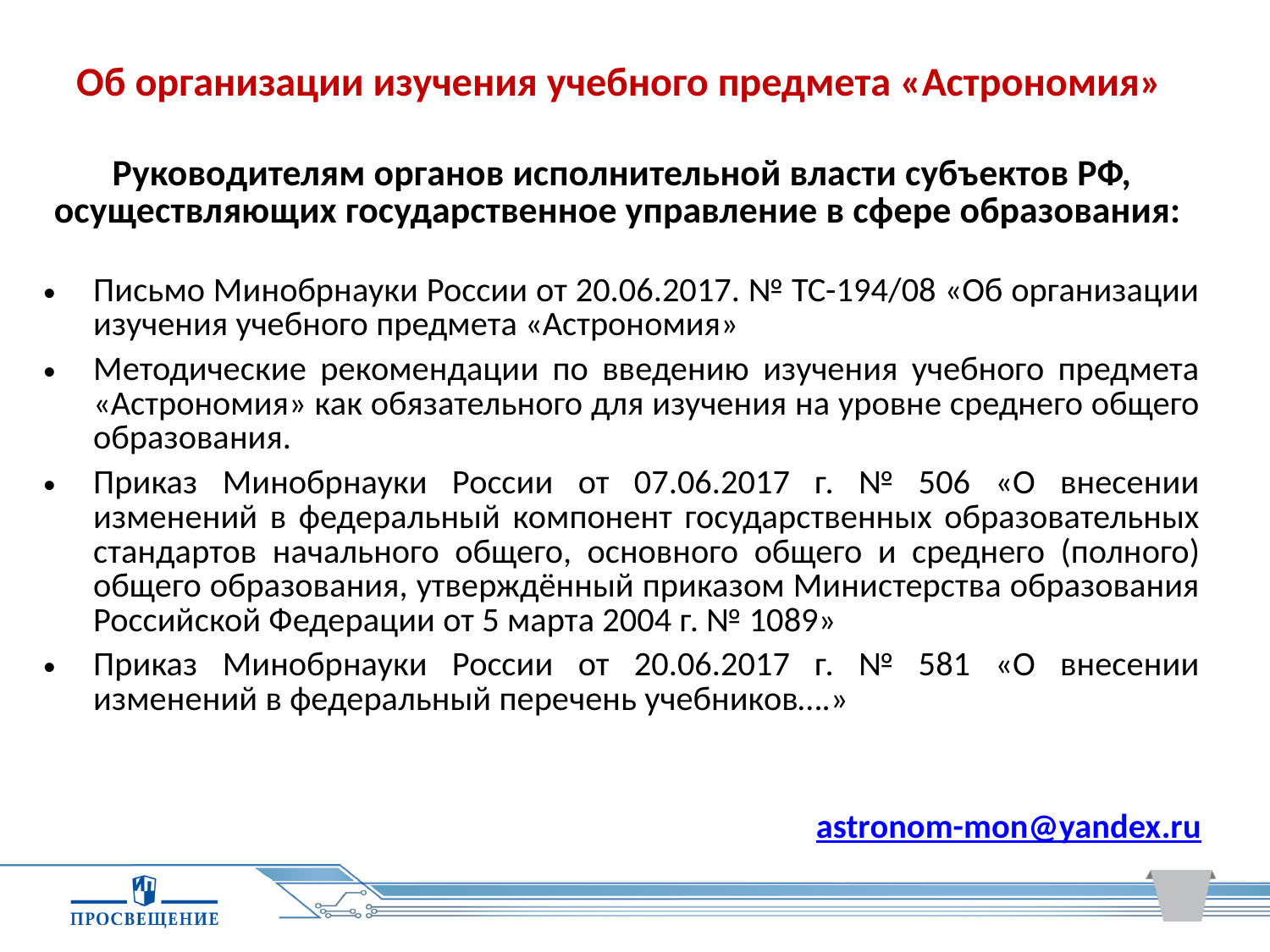

# Об организации изучения учебного предмета «Астрономия»
Руководителям органов исполнительной власти субъектов РФ, осуществляющих государственное управление в сфере образования:

Письмо Минобрнауки России от 20.06.2017. № ТС-194/08 «Об организации изучения учебного предмета «Астрономия»
Методические рекомендации по введению изучения учебного предмета «Астрономия» как обязательного для изучения на уровне среднего общего образования.
Приказ Минобрнауки России от 07.06.2017 г. № 506 «О внесении изменений в федеральный компонент государственных образовательных стандартов начального общего, основного общего и среднего (полного) общего образования, утверждённый приказом Министерства образования Российской Федерации от 5 марта 2004 г. № 1089»
Приказ Минобрнауки России от 20.06.2017 г. № 581 «О внесении изменений в федеральный перечень учебников….»

astronom-mon@yandex.ru